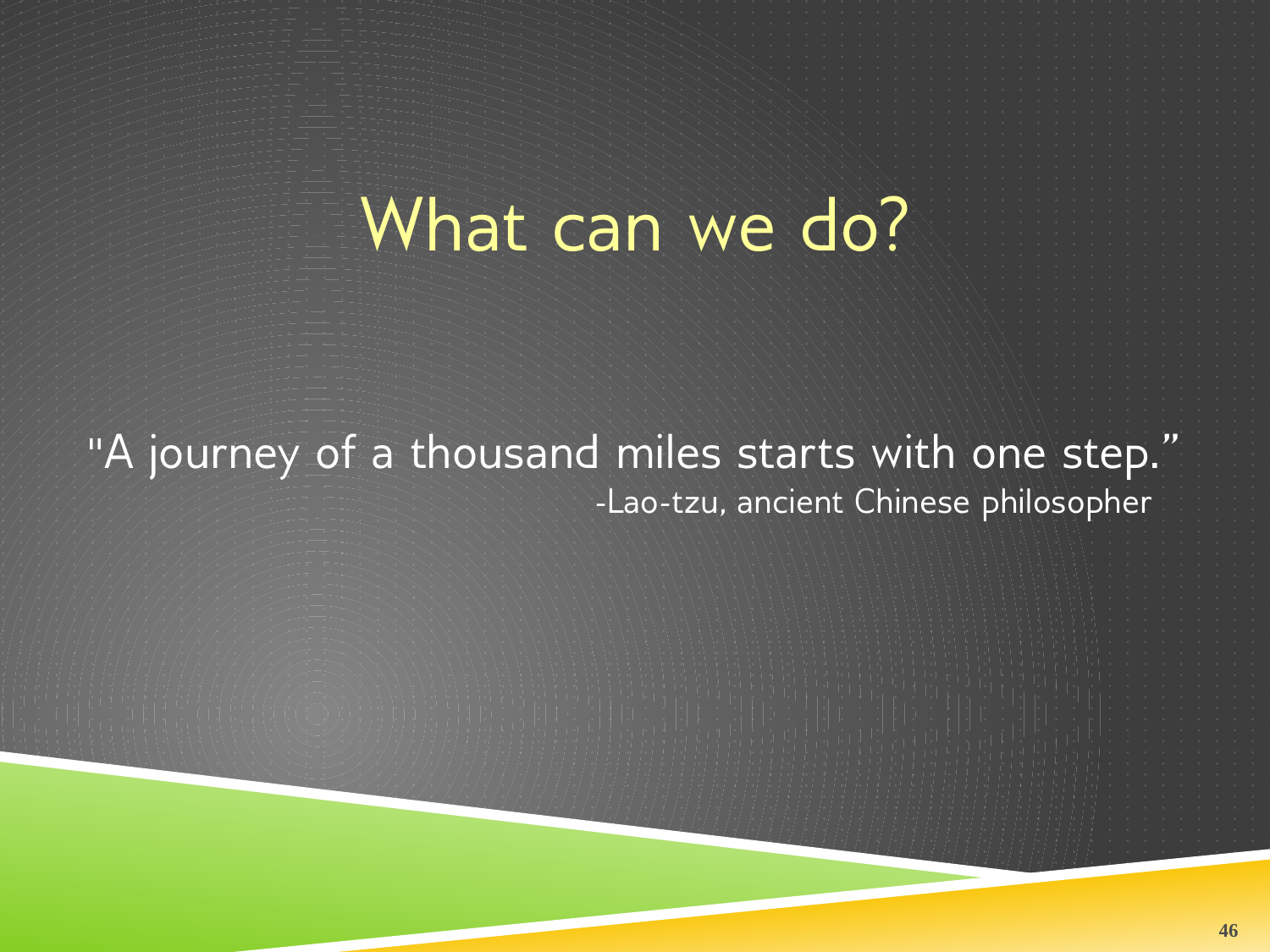

What can we do?

"A journey of a thousand miles starts with one step.”
-Lao-tzu, ancient Chinese philosopher

46